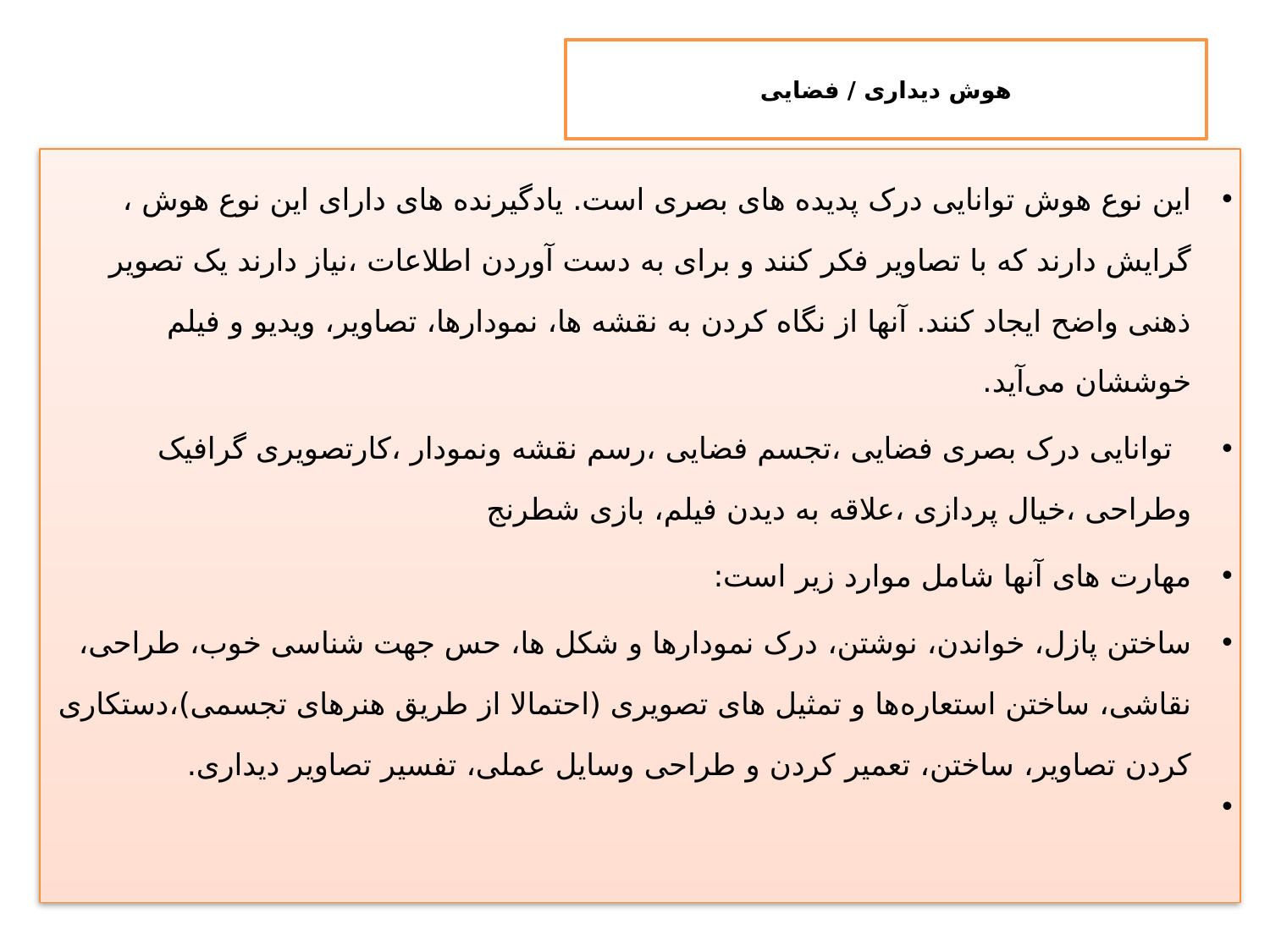

# هوش دیداری / فضایی
این نوع هوش توانایی درک پدیده های بصری است. یادگیرنده های دارای این نوع هوش ، گرایش دارند که با تصاویر فکر کنند و برای به دست آوردن اطلاعات ،نیاز دارند یک تصویر ذهنی واضح ایجاد کنند. آنها از نگاه کردن به نقشه ها، نمودارها، تصاویر، ویدیو و فیلم خوششان می‌آید.
  توانایی درک بصری فضایی ،تجسم فضایی ،رسم نقشه ونمودار ،کارتصویری گرافیک وطراحی ،خیال پردازی ،علاقه به دیدن فیلم، بازی شطرنج
مهارت های آنها شامل موارد زیر است:
ساختن پازل، خواندن، نوشتن، درک نمودارها و شکل ها، حس جهت شناسی خوب، طراحی، نقاشی، ساختن استعاره‌ها و تمثیل های تصویری (احتمالا از طریق هنرهای تجسمی)،دستکاری کردن تصاویر، ساختن، تعمیر کردن و طراحی وسایل عملی، تفسیر تصاویر دیداری.